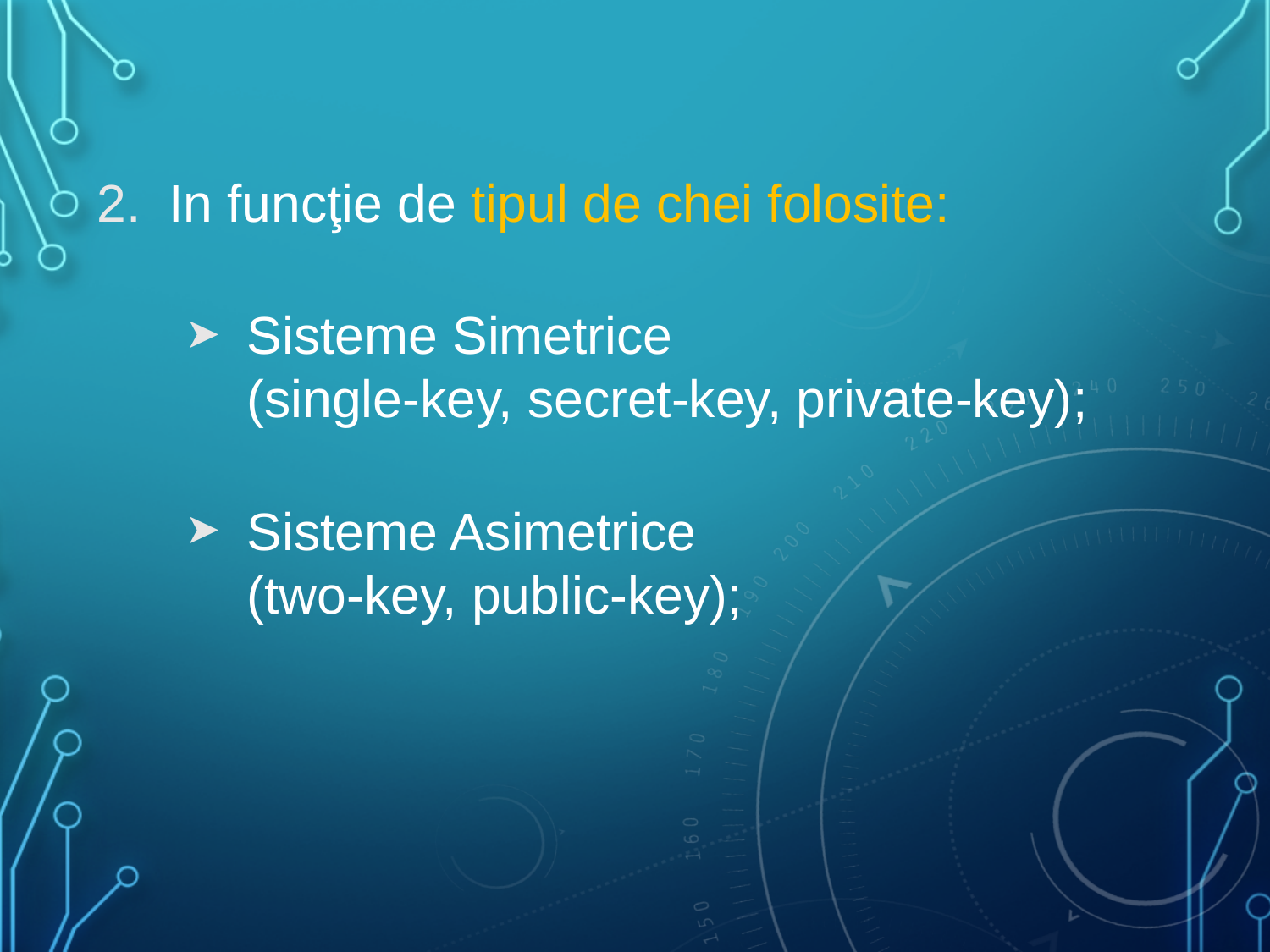

In funcţie de tipul de chei folosite:

Sisteme Simetrice
(single-key, secret-key, private-key);

Sisteme Asimetrice
(two-key, public-key);